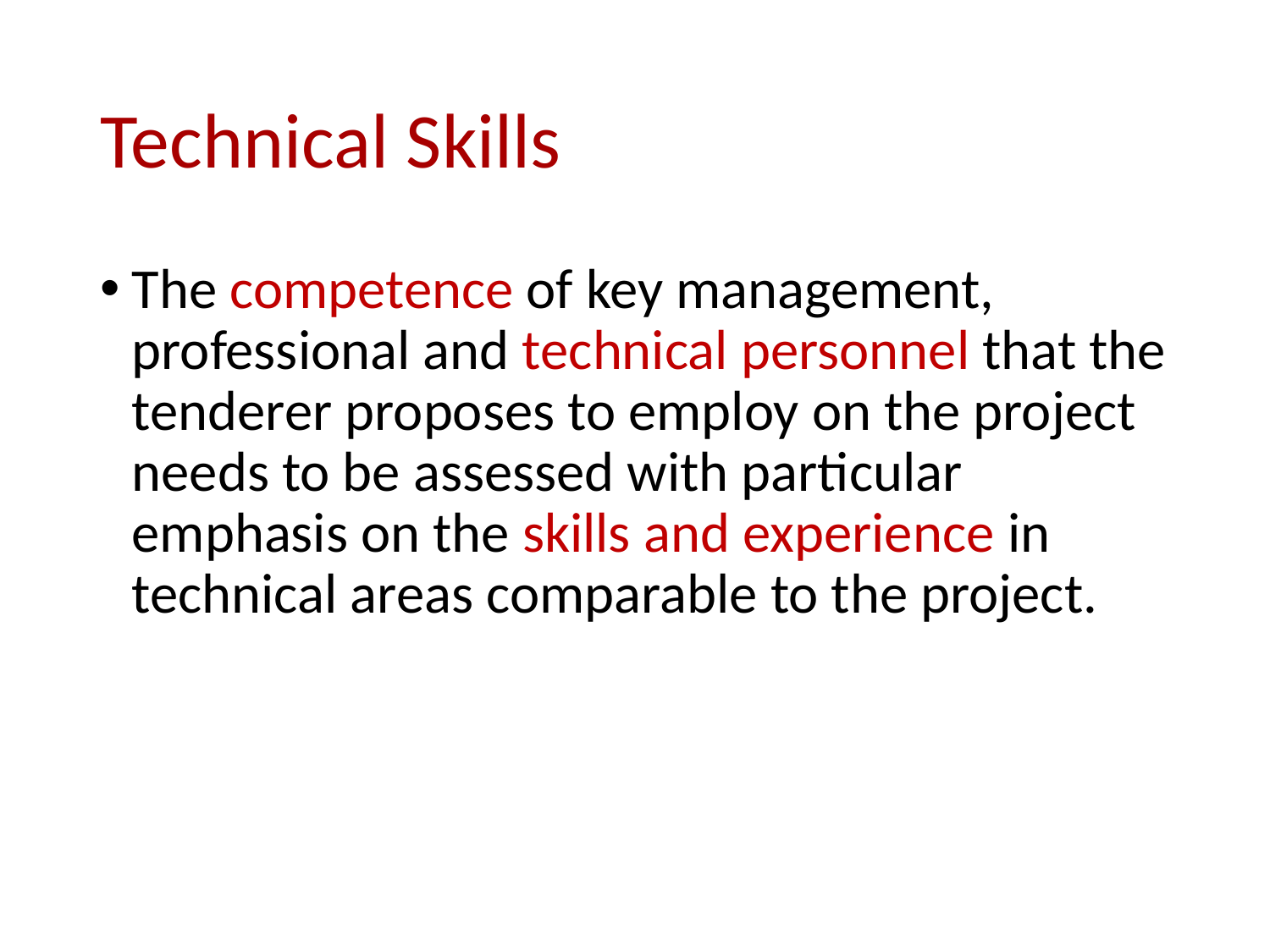

# Technical Skills
The competence of key management, professional and technical personnel that the tenderer proposes to employ on the project needs to be assessed with particular emphasis on the skills and experience in technical areas comparable to the project.